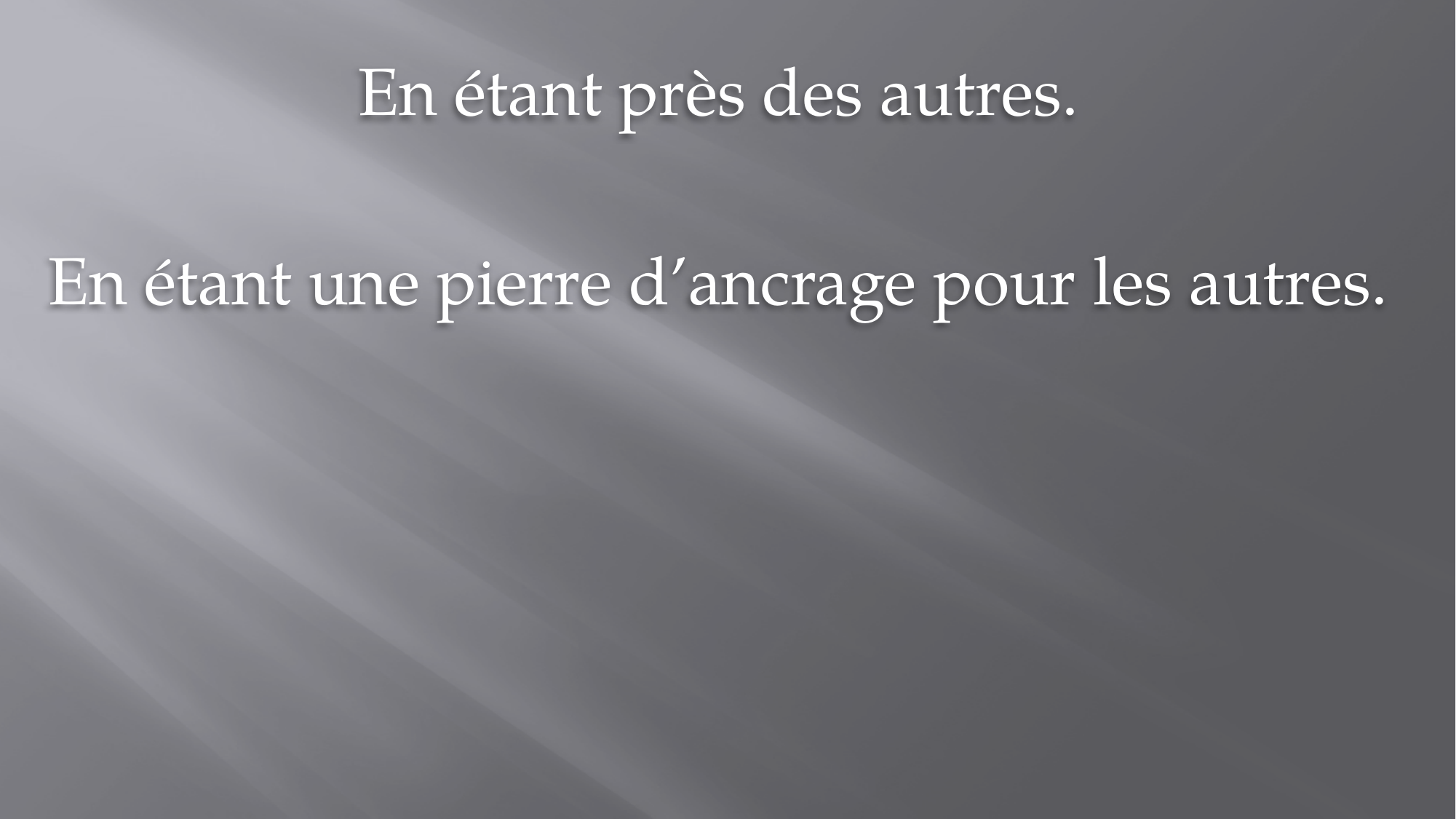

En étant près des autres.
En étant une pierre d’ancrage pour les autres.